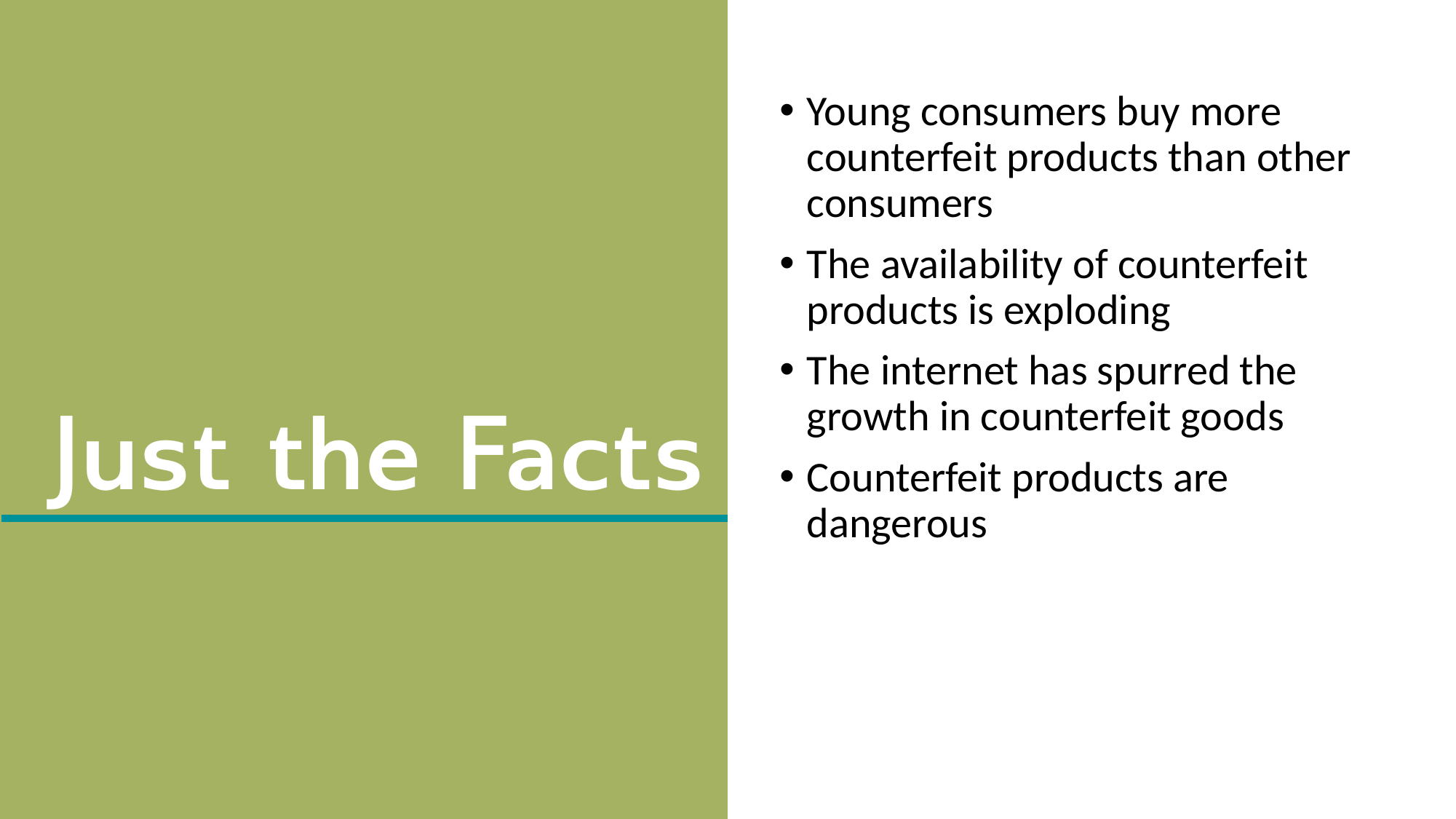

# Just the Facts
Young consumers buy more counterfeit products than other consumers
The availability of counterfeit products is exploding
The internet has spurred the growth in counterfeit goods
Counterfeit products are dangerous